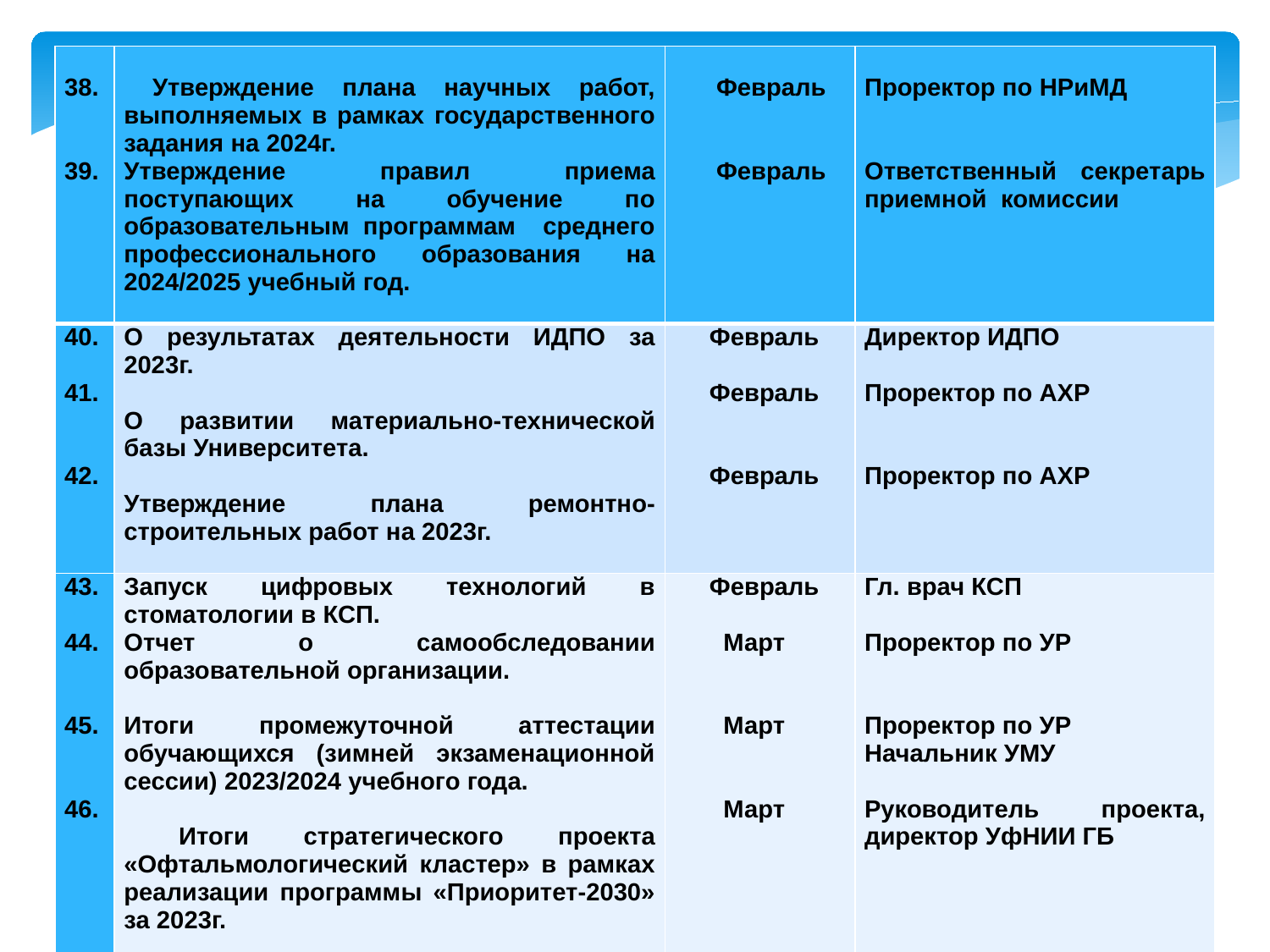

| 38. 39. | Утверждение плана научных работ, выполняемых в рамках государственного задания на 2024г. Утверждение правил приема поступающих на обучение по образовательным программам среднего профессионального образования на 2024/2025 учебный год. | Февраль Февраль | Проректор по НРиМД Ответственный секретарь приемной комиссии |
| --- | --- | --- | --- |
| 40. 41. 42. | О результатах деятельности ИДПО за 2023г. О развитии материально-технической базы Университета. Утверждение плана ремонтно-строительных работ на 2023г. | Февраль Февраль Февраль | Директор ИДПО Проректор по АХР Проректор по АХР |
| 43. 44. 45. 46. | Запуск цифровых технологий в стоматологии в КСП. Отчет о самообследовании образовательной организации. Итоги промежуточной аттестации обучающихся (зимней экзаменационной сессии) 2023/2024 учебного года. Итоги стратегического проекта «Офтальмологический кластер» в рамках реализации программы «Приоритет-2030» за 2023г. | Февраль Март Март Март | Гл. врач КСП Проректор по УР Проректор по УР Начальник УМУ Руководитель проекта, директор УфНИИ ГБ |